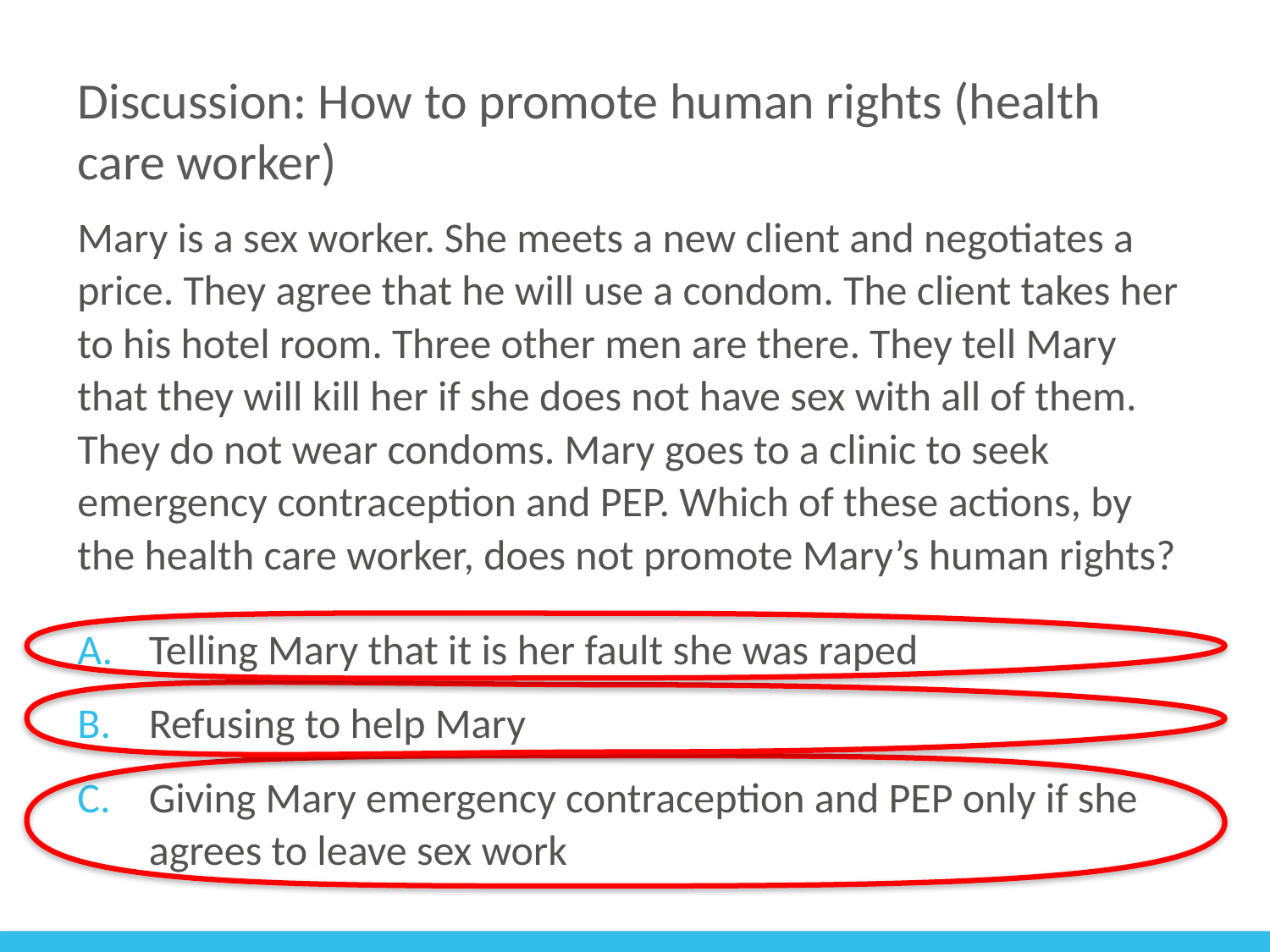

# Discussion: How to promote human rights (health care worker)
Mary is a sex worker. She meets a new client and negotiates a price. They agree that he will use a condom. The client takes her to his hotel room. Three other men are there. They tell Mary that they will kill her if she does not have sex with all of them. They do not wear condoms. Mary goes to a clinic to seek emergency contraception and PEP. Which of these actions, by the health care worker, does not promote Mary’s human rights?
Telling Mary that it is her fault she was raped
Refusing to help Mary
Giving Mary emergency contraception and PEP only if she agrees to leave sex work